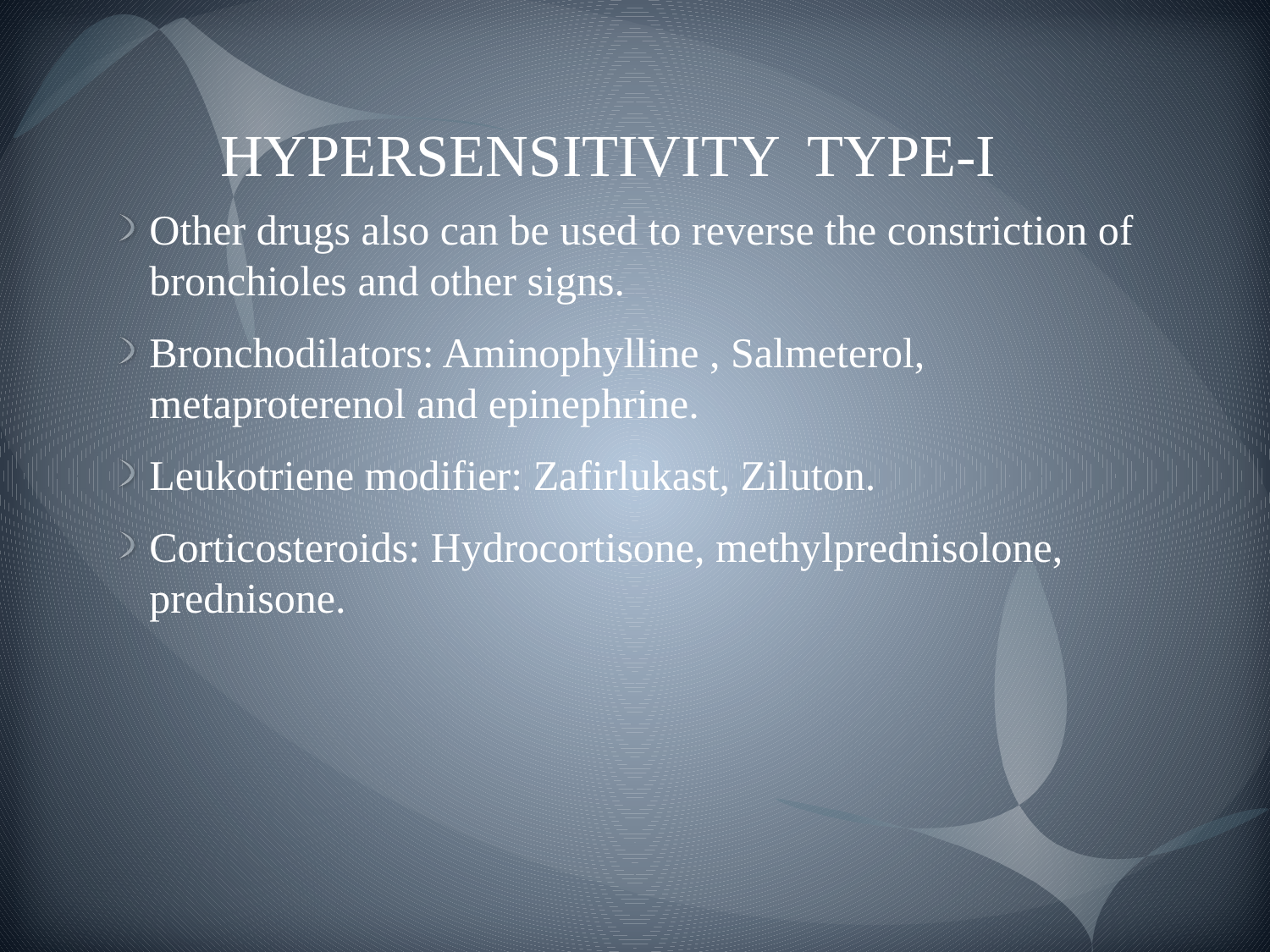

# HYPERSENSITIVITY  TYPE-I
Other drugs also can be used to reverse the constriction of bronchioles and other signs.
Bronchodilators: Aminophylline , Salmeterol, metaproterenol and epinephrine.
Leukotriene modifier: Zafirlukast, Ziluton.
Corticosteroids: Hydrocortisone, methylprednisolone, prednisone.